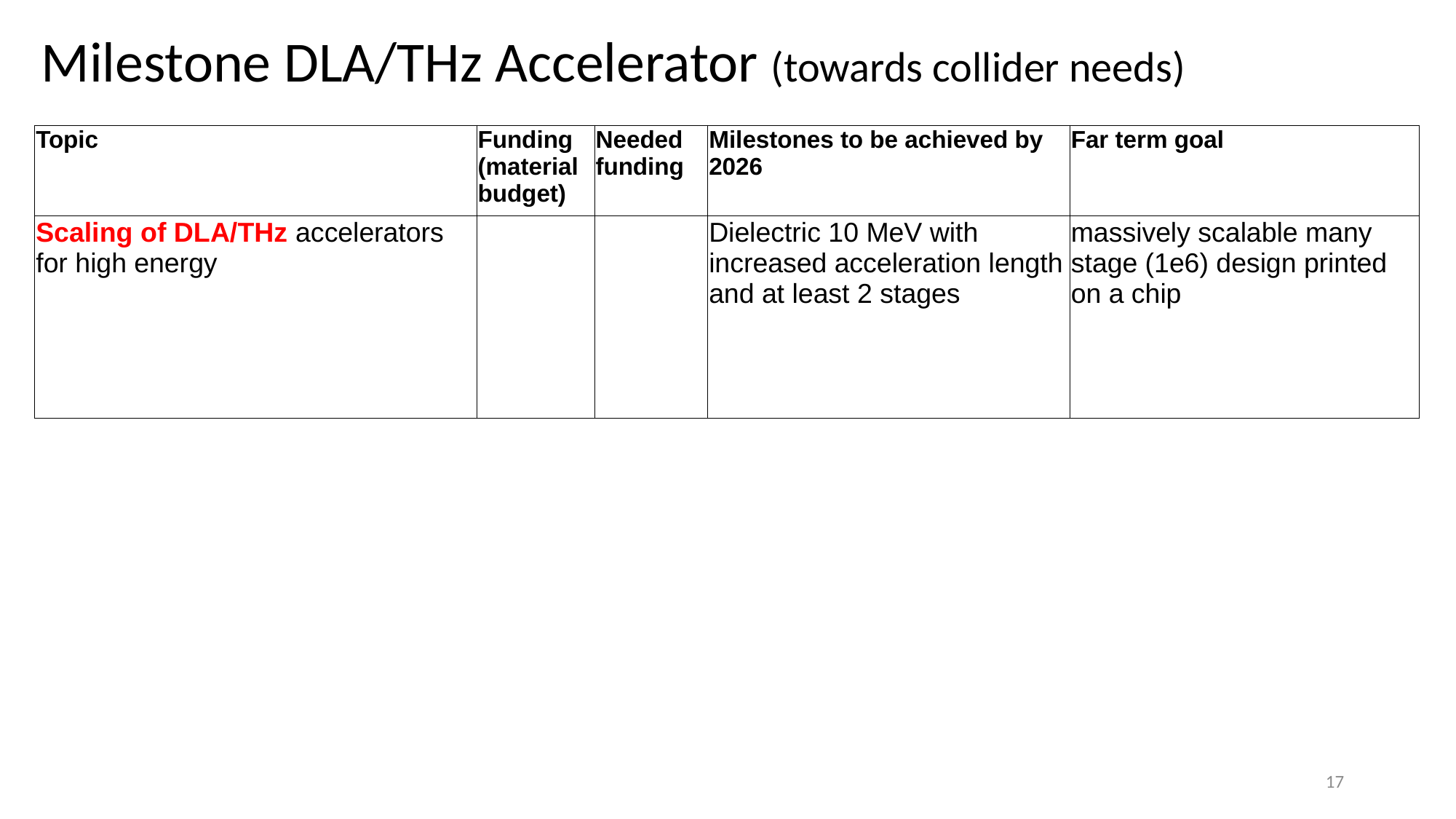

# Milestone DLA/THz Accelerator (towards collider needs)
| Topic | Funding (material budget) | Needed funding | Milestones to be achieved by 2026 | Far term goal |
| --- | --- | --- | --- | --- |
| Scaling of DLA/THz accelerators for high energy |  |  | Dielectric 10 MeV with increased acceleration length and at least 2 stages | massively scalable many stage (1e6) design printed on a chip |
17